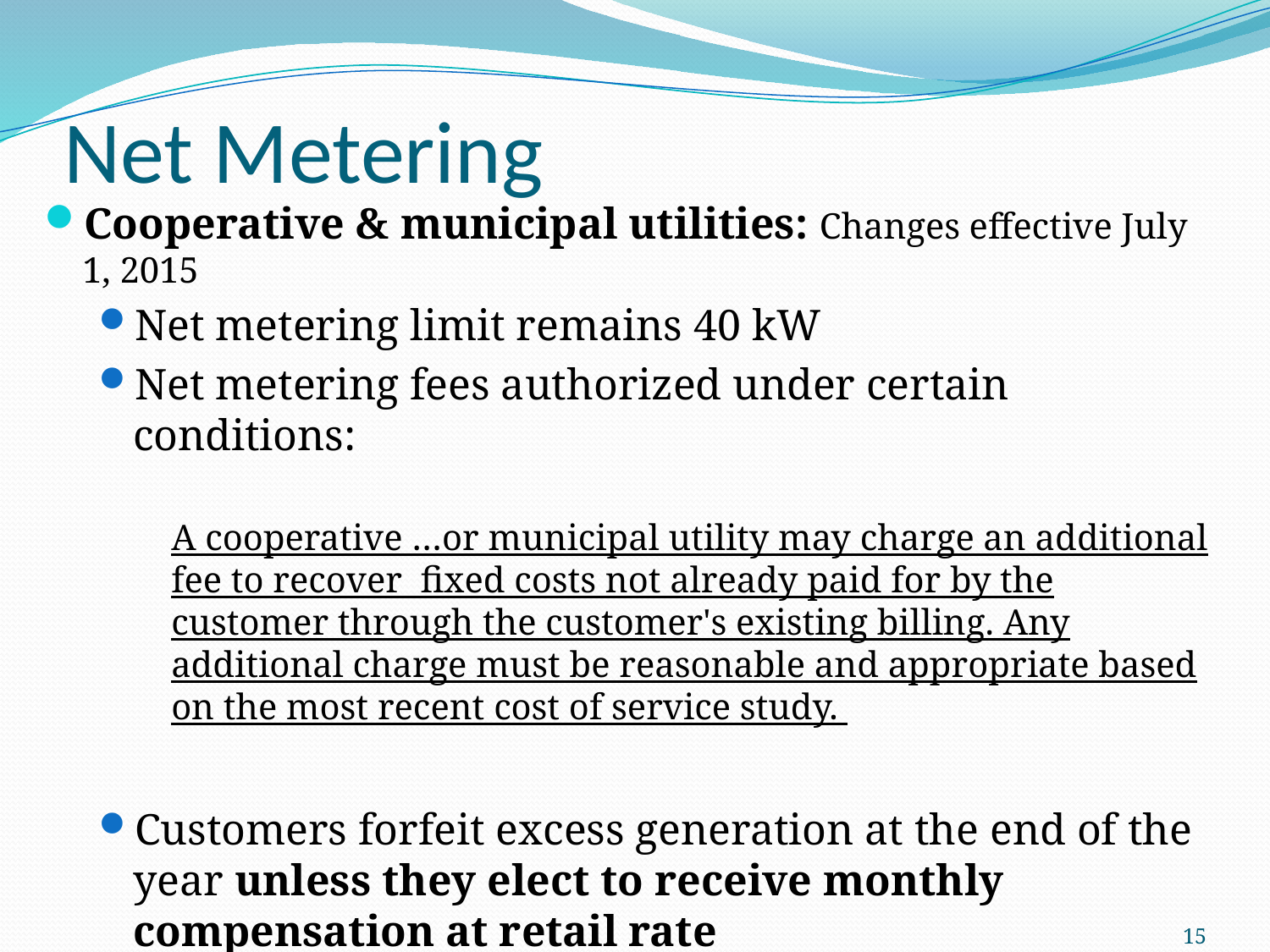

# Net Metering
Cooperative & municipal utilities: Changes effective July 1, 2015
Net metering limit remains 40 kW
Net metering fees authorized under certain conditions:

A cooperative …or municipal utility may charge an additional fee to recover  fixed costs not already paid for by the customer through the customer's existing billing. Any additional charge must be reasonable and appropriate based on the most recent cost of service study.

Customers forfeit excess generation at the end of the year unless they elect to receive monthly compensation at retail rate
Customers interconnected prior to July 1, 2015 unaffected.

15